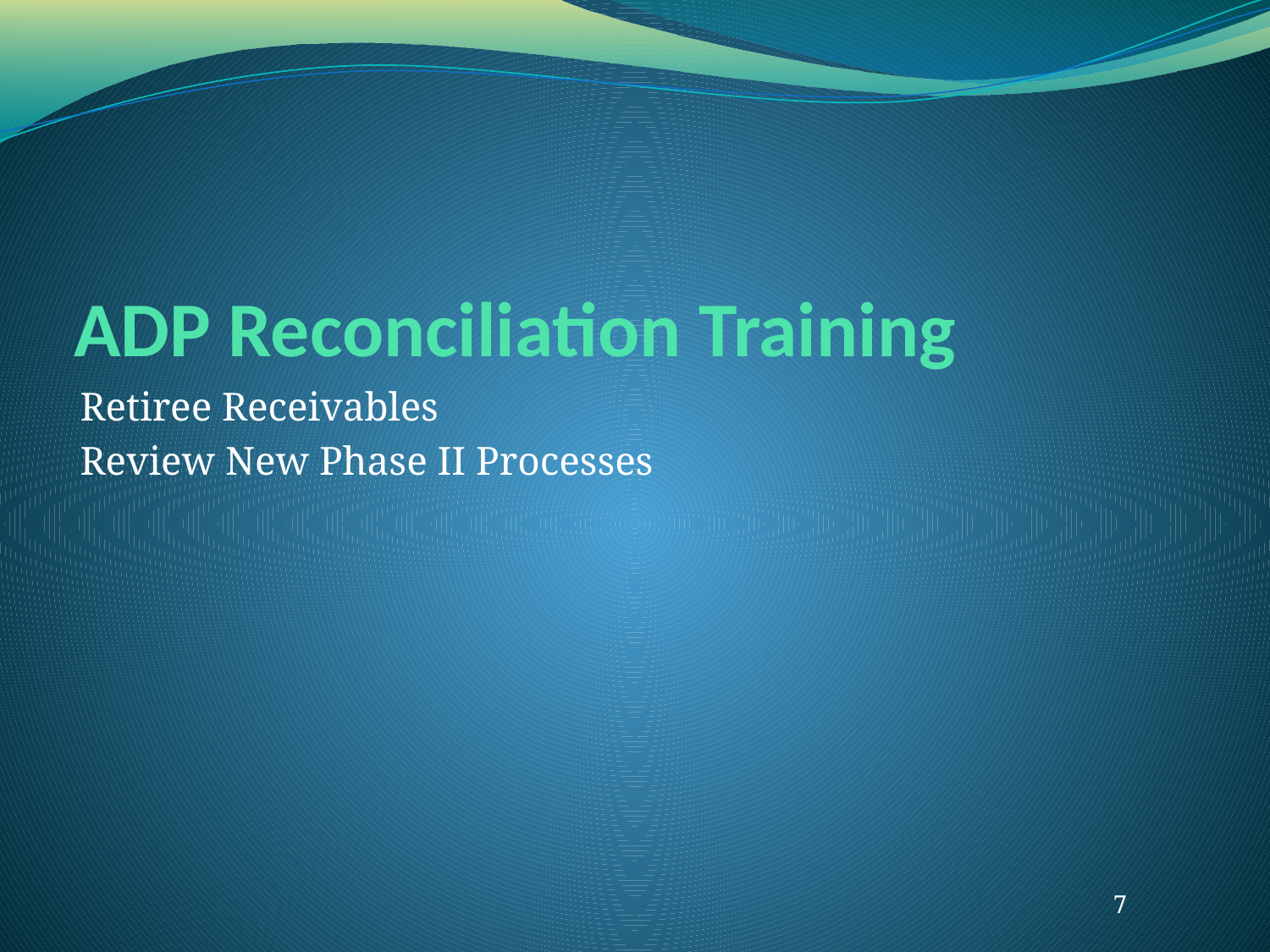

# ADP Reconciliation Training
Retiree Receivables
Review New Phase II Processes
7